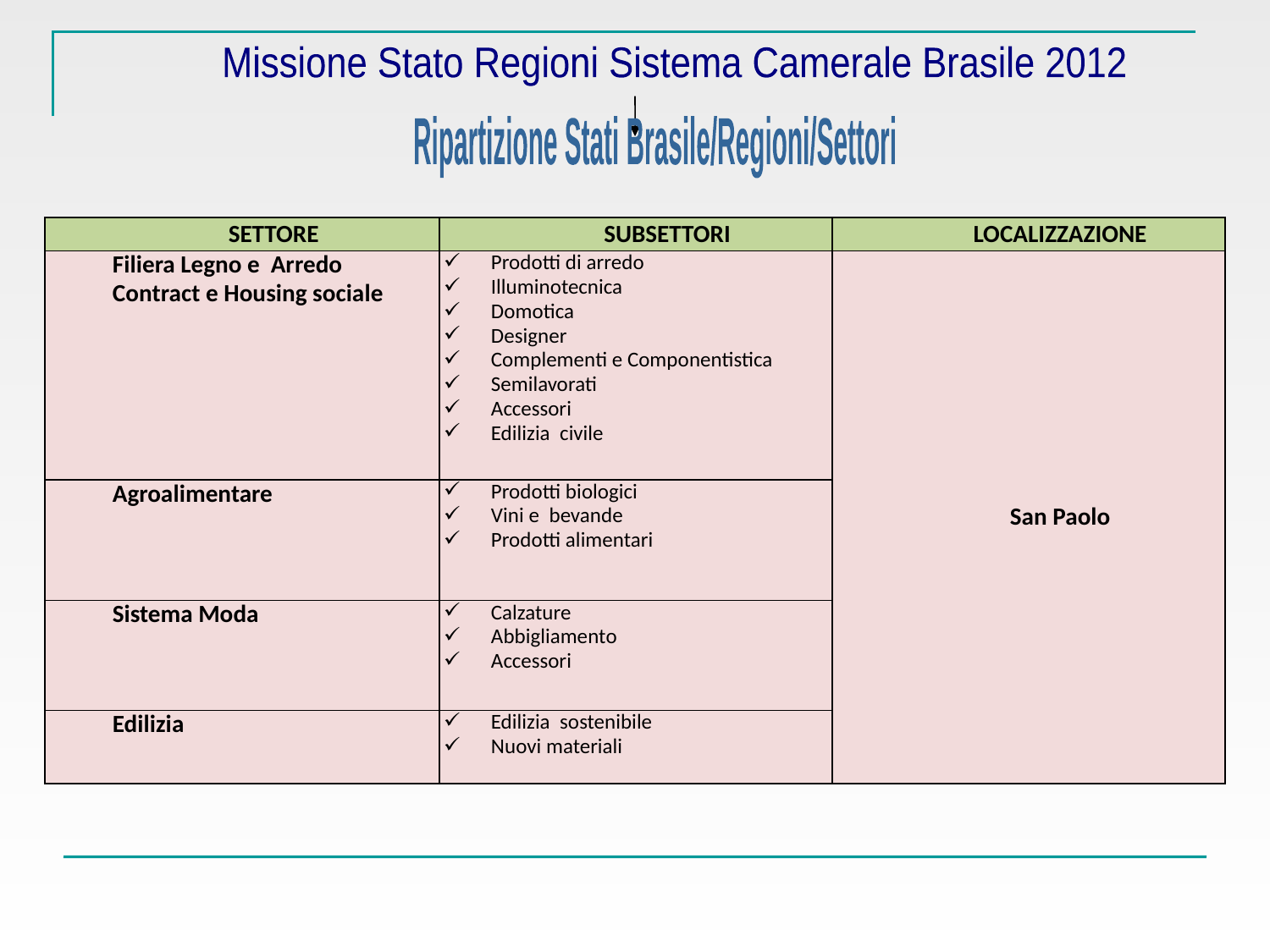

Missione Stato Regioni Sistema Camerale Brasile 2012

Ripartizione Stati Brasile/Regioni/Settori

| SETTORE | SUBSETTORI | LOCALIZZAZIONE |
| --- | --- | --- |
| Filiera Legno e Arredo Contract e Housing sociale | Prodotti di arredo Illuminotecnica Domotica Designer Complementi e Componentistica Semilavorati Accessori Edilizia civile | San Paolo |
| Agroalimentare | Prodotti biologici Vini e bevande Prodotti alimentari |  |
| Sistema Moda | Calzature Abbigliamento Accessori |  |
| Edilizia | Edilizia sostenibile Nuovi materiali |  |